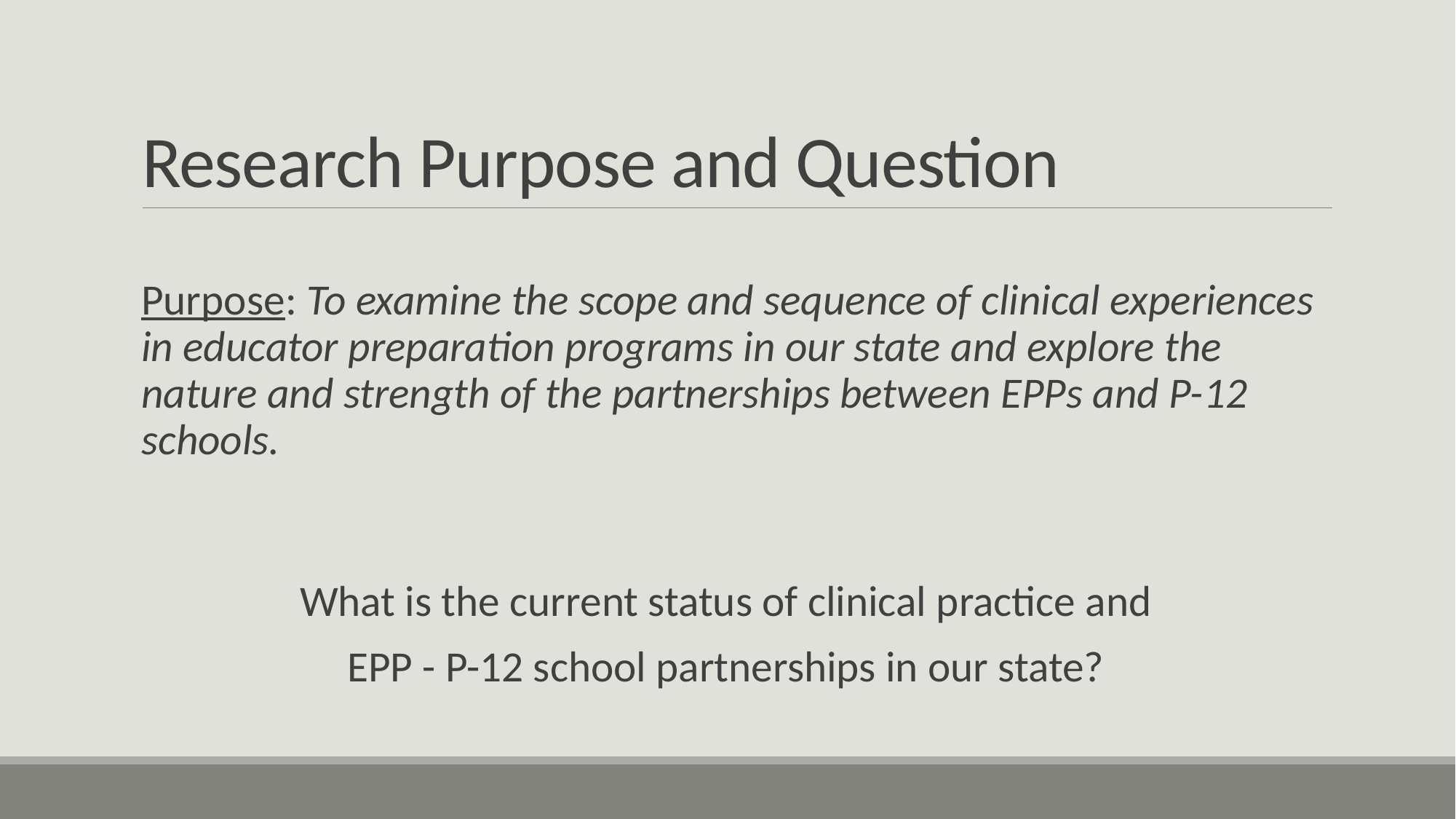

# Research Purpose and Question

Purpose: To examine the scope and sequence of clinical experiences in educator preparation programs in our state and explore the nature and strength of the partnerships between EPPs and P-12 schools.

What is the current status of clinical practice and
EPP - P-12 school partnerships in our state?